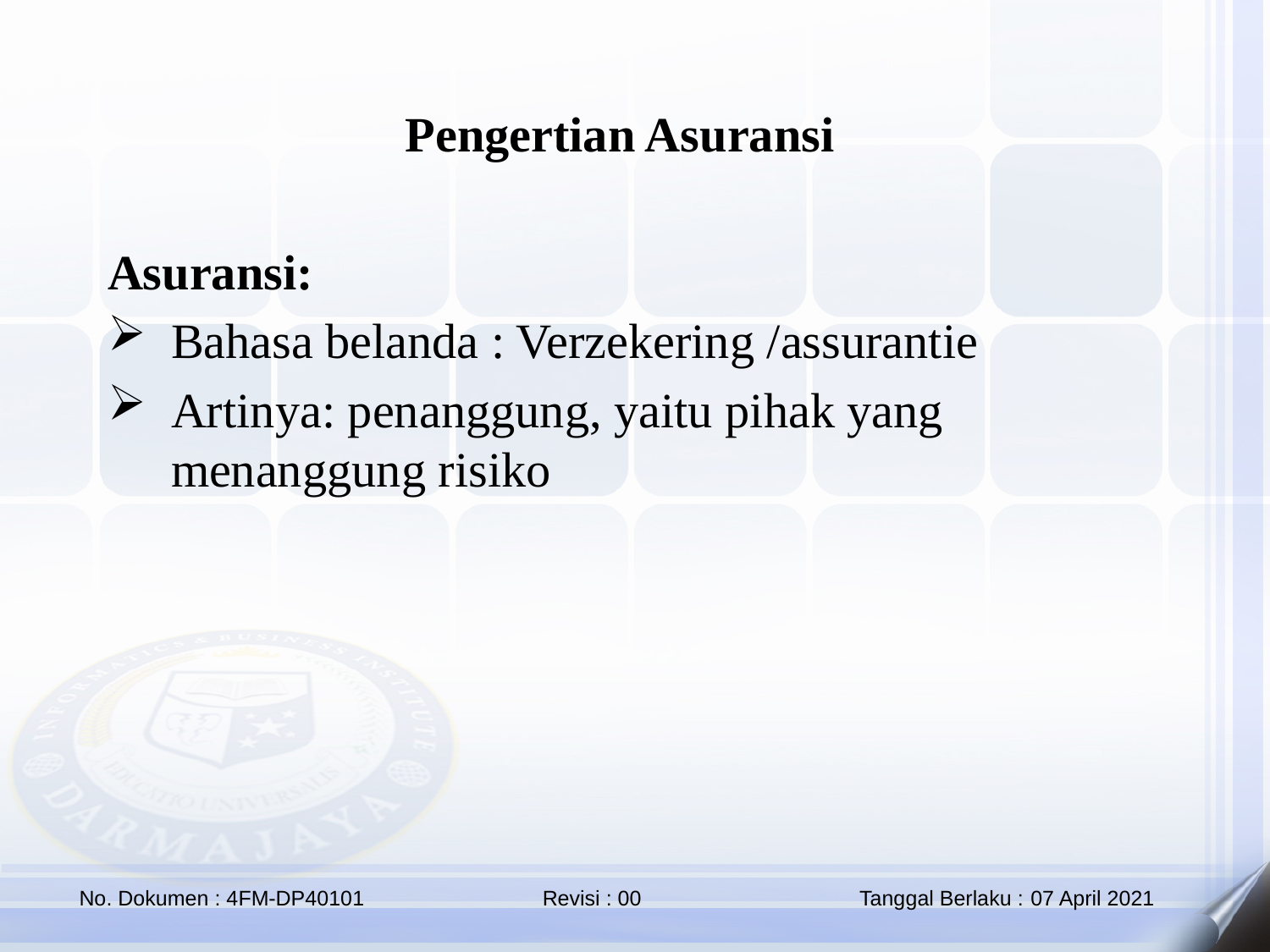

Pengertian Asuransi

Asuransi:
Bahasa belanda : Verzekering /assurantie
Artinya: penanggung, yaitu pihak yang menanggung risiko